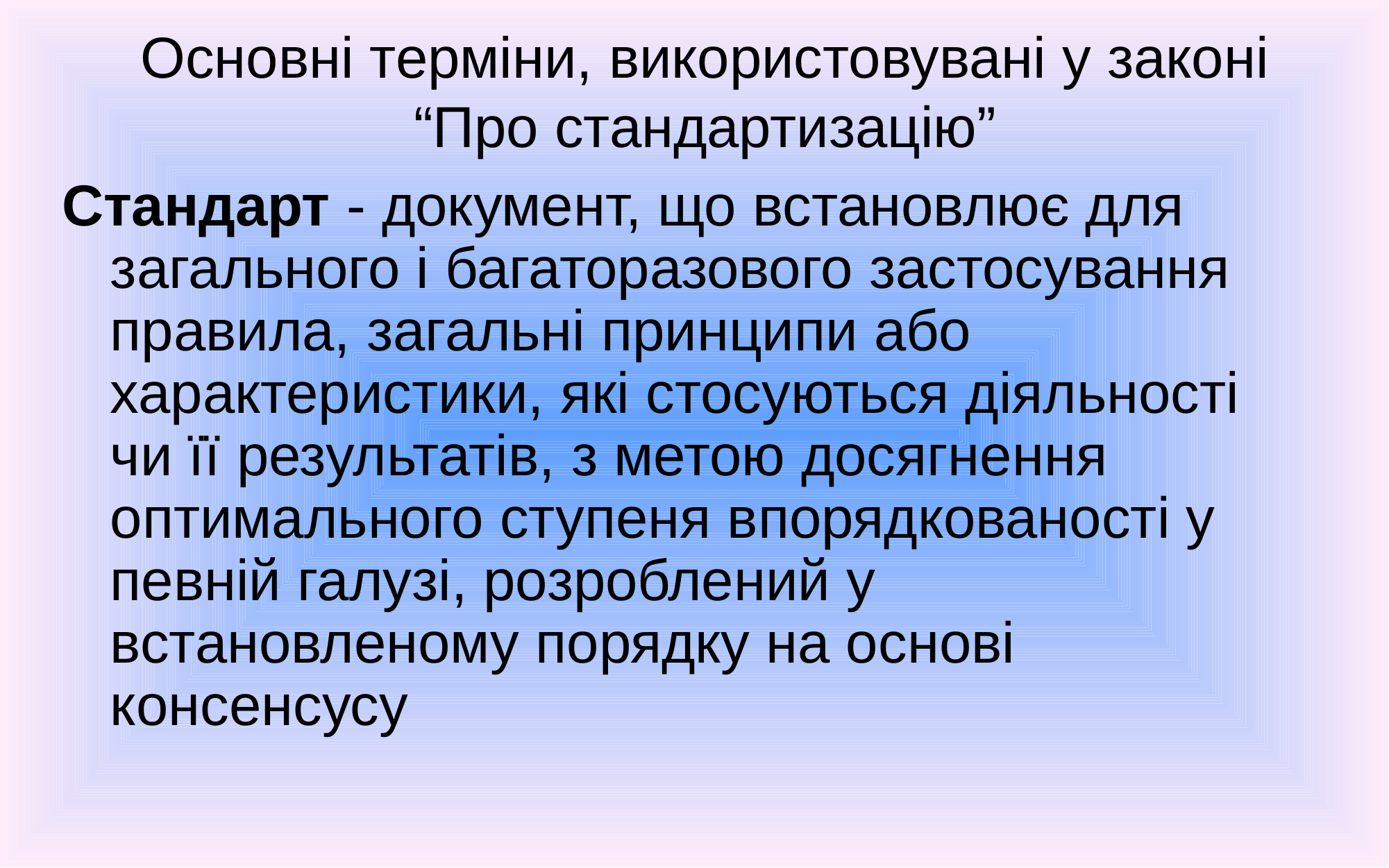

# Основні терміни, використовувані у законі “Про стандартизацію”
Стандарт - документ, що встановлює для загального і багаторазового застосування правила, загальні принципи або характеристики, які стосуються діяльності чи її результатів, з метою досягнення оптимального ступеня впорядкованості у певній галузі, розроблений у встановленому порядку на основі консенсусу